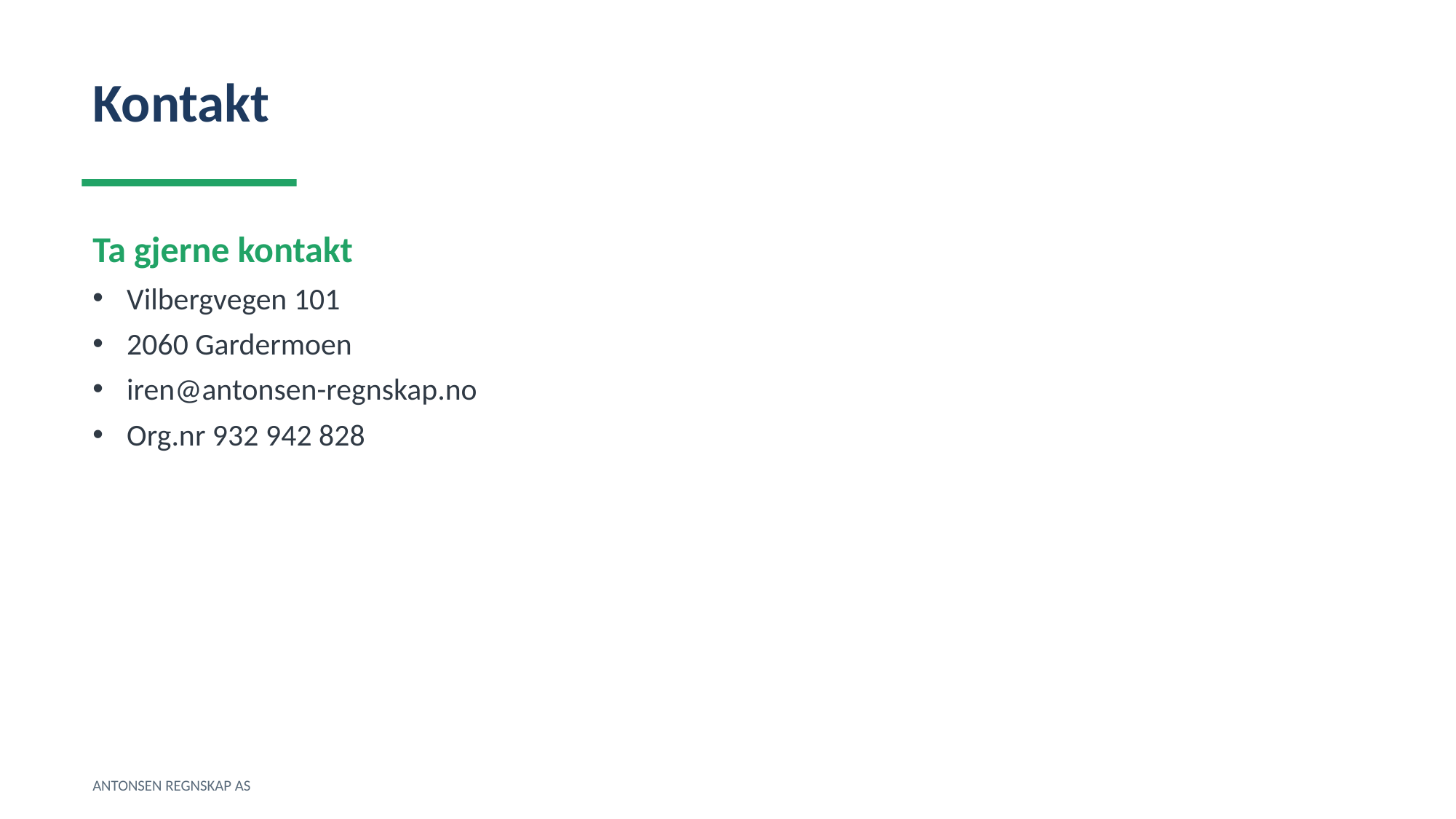

Kontakt

Ta gjerne kontakt
Vilbergvegen 101
2060 Gardermoen
iren@antonsen-regnskap.no
Org.nr 932 942 828
ANTONSEN REGNSKAP AS